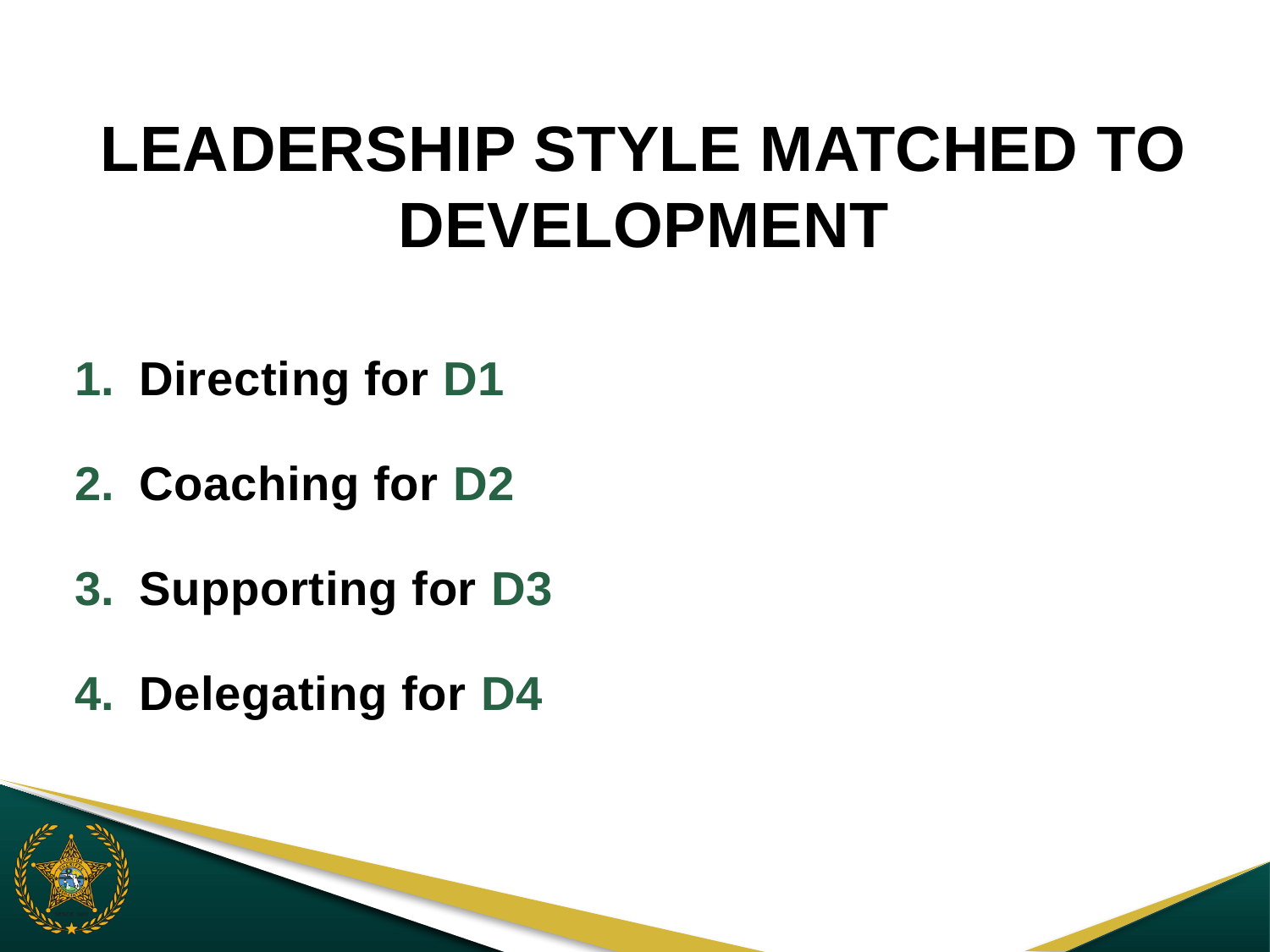

LEADERSHIP STYLE MATCHED TO DEVELOPMENT

Directing for D1
Coaching for D2
Supporting for D3
Delegating for D4